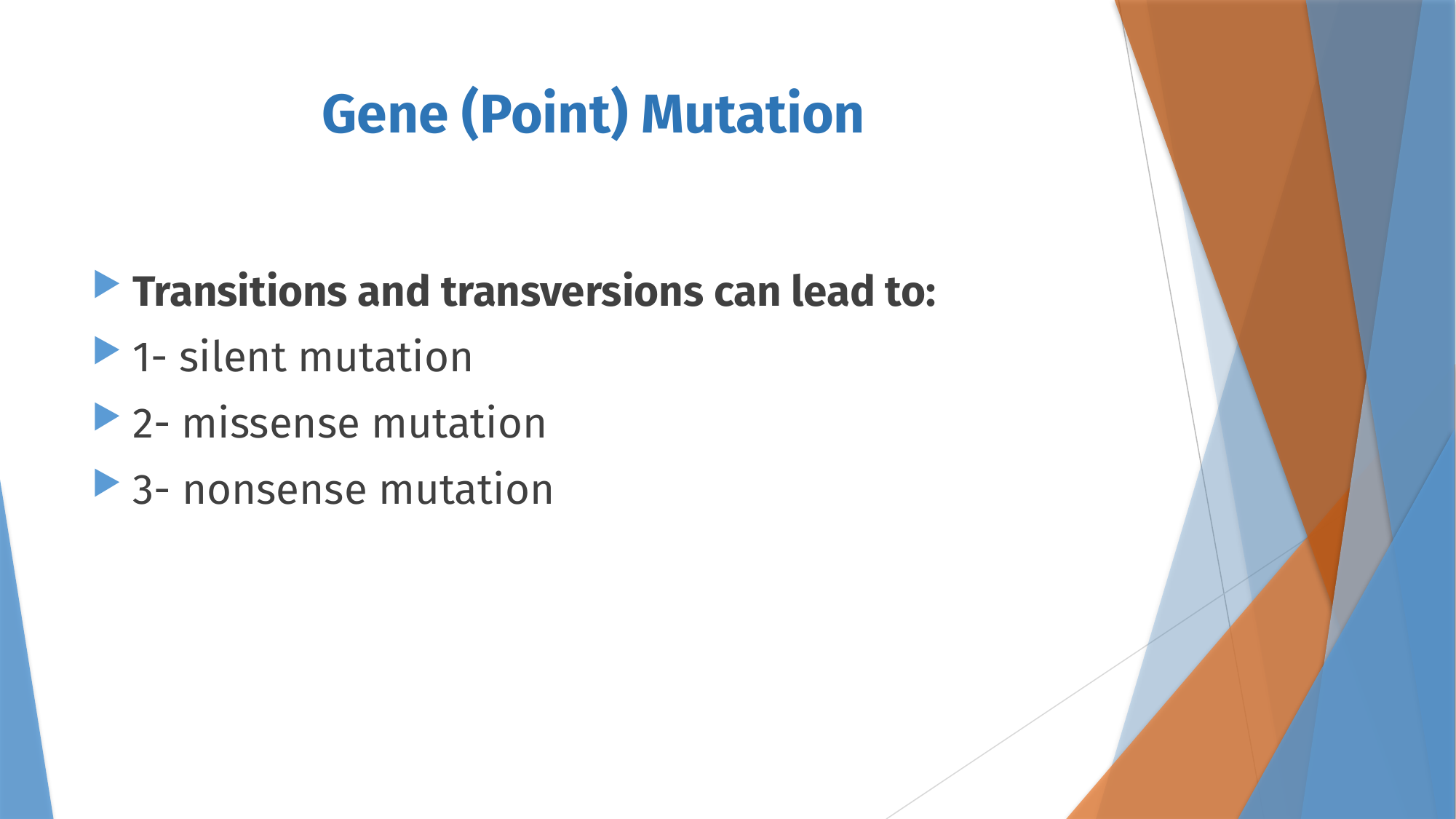

# Gene (Point) Mutation
Transitions and transversions can lead to:
1- silent mutation
2- missense mutation
3- nonsense mutation